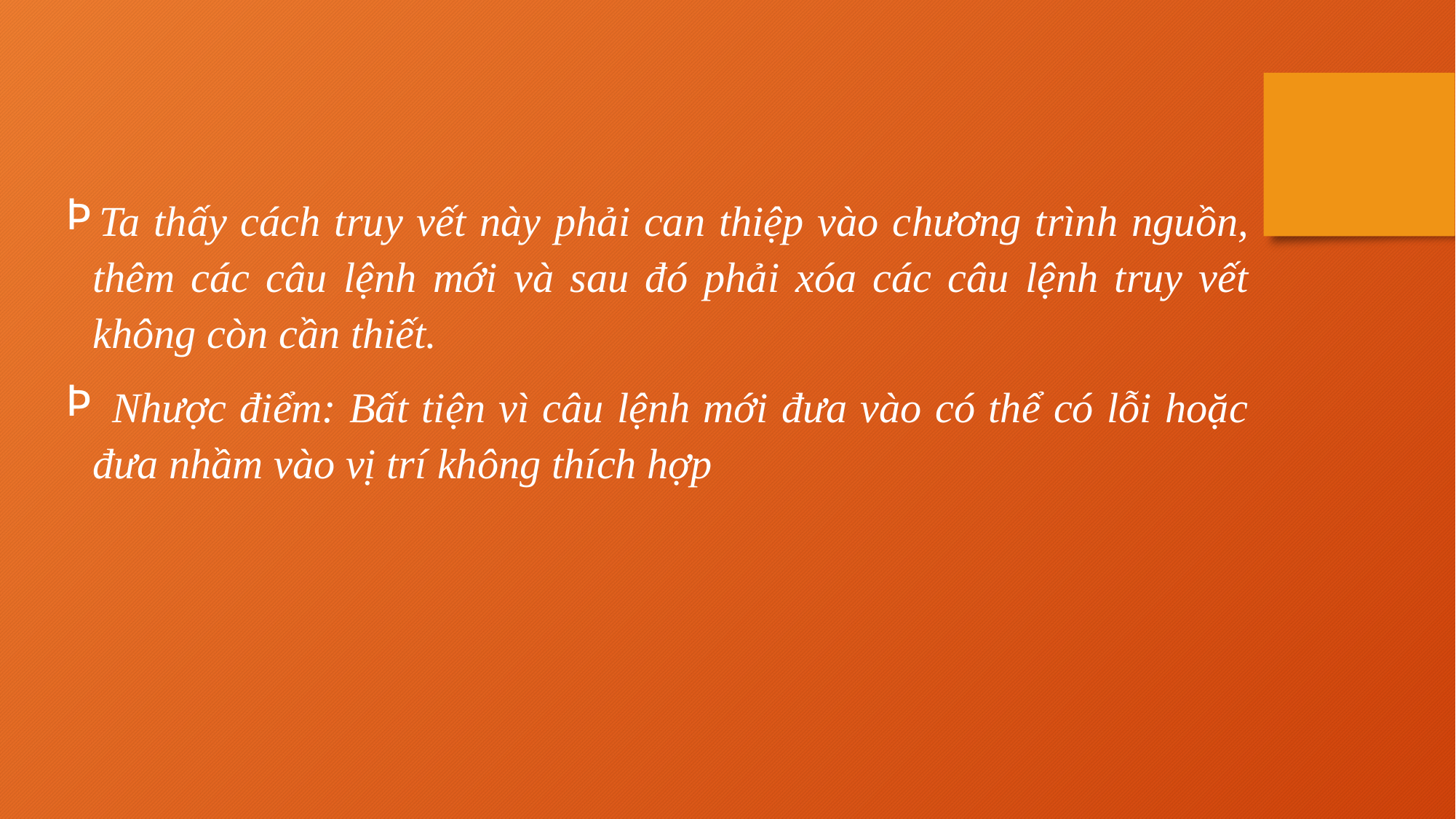

Ta thấy cách truy vết này phải can thiệp vào chương trình nguồn, thêm các câu lệnh mới và sau đó phải xóa các câu lệnh truy vết không còn cần thiết.
 Nhược điểm: Bất tiện vì câu lệnh mới đưa vào có thể có lỗi hoặc đưa nhầm vào vị trí không thích hợp